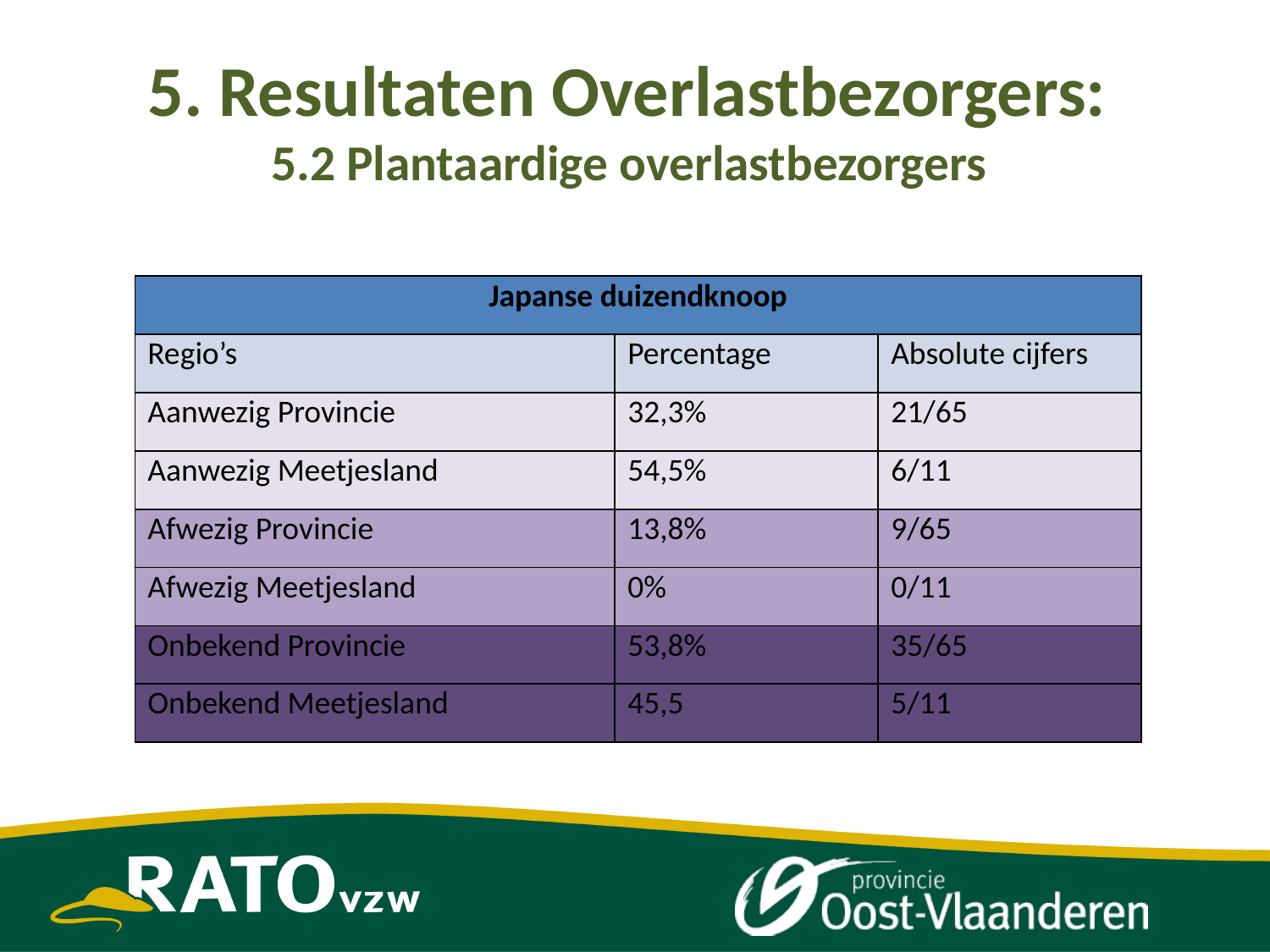

# 5. Resultaten Overlastbezorgers: 5.2 Plantaardige overlastbezorgers

| Japanse duizendknoop |  |  |
| --- | --- | --- |
| Regio’s | Percentage | Absolute cijfers |
| Aanwezig Provincie | 32,3% | 21/65 |
| Aanwezig Meetjesland | 54,5% | 6/11 |
| Afwezig Provincie | 13,8% | 9/65 |
| Afwezig Meetjesland | 0% | 0/11 |
| Onbekend Provincie | 53,8% | 35/65 |
| Onbekend Meetjesland | 45,5 | 5/11 |